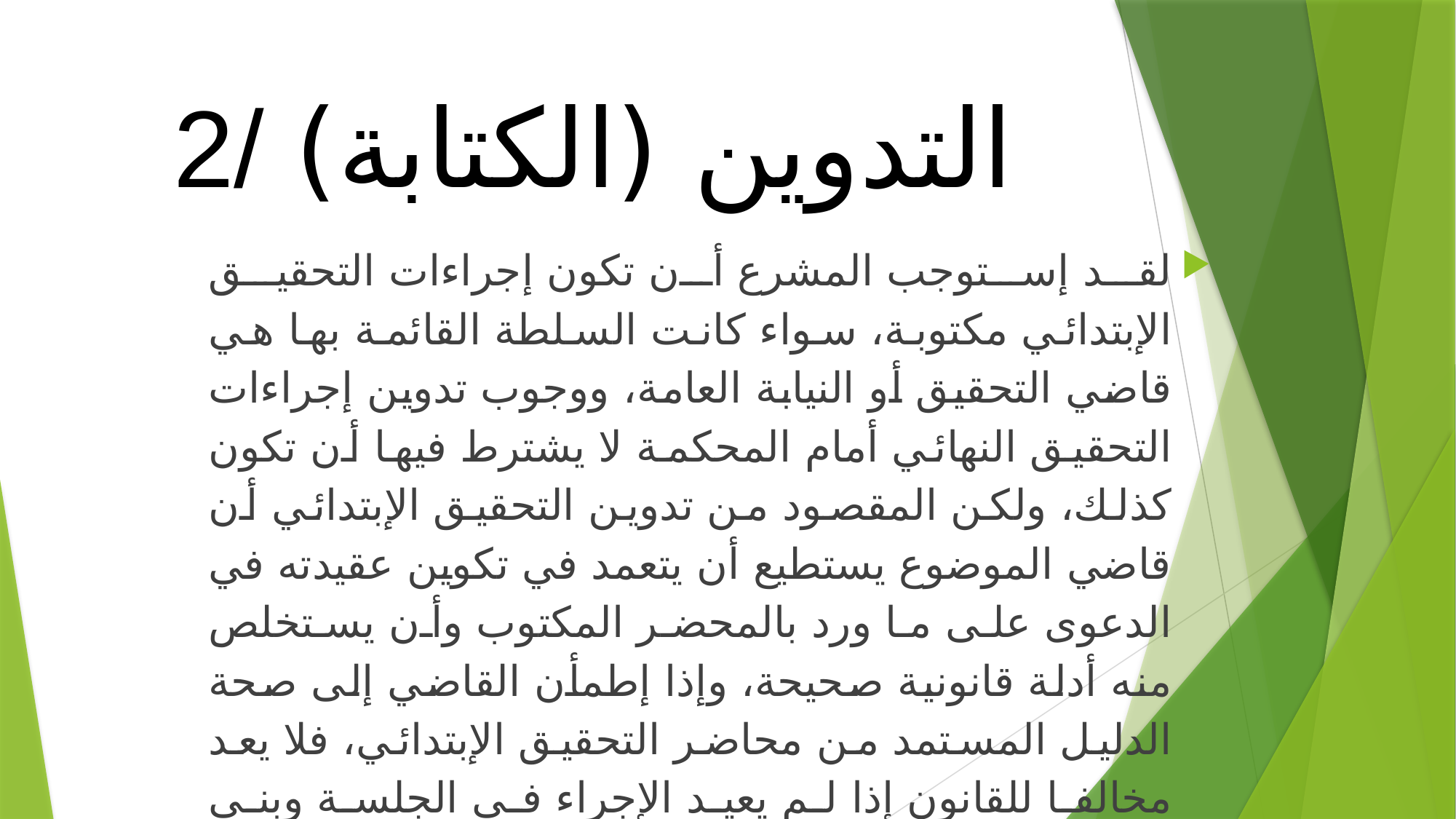

# 2/ التدوين (الكتابة)
لقد إستوجب المشرع أن تكون إجراءات التحقيق الإبتدائي مكتوبة، سواء كانت السلطة القائمة بها هي قاضي التحقيق أو النيابة العامة، ووجوب تدوين إجراءات التحقيق النهائي أمام المحكمة لا يشترط فيها أن تكون كذلك، ولكن المقصود من تدوين التحقيق الإبتدائي أن قاضي الموضوع يستطيع أن يتعمد في تكوين عقيدته في الدعوى على ما ورد بالمحضر المكتوب وأن يستخلص منه أدلة قانونية صحيحة، وإذا إطمأن القاضي إلى صحة الدليل المستمد من محاضر التحقيق الإبتدائي، فلا يعد مخالفا للقانون إذا لم يعيد الإجراء في الجلسة وبني حكمه في الدعوى على أساسه.